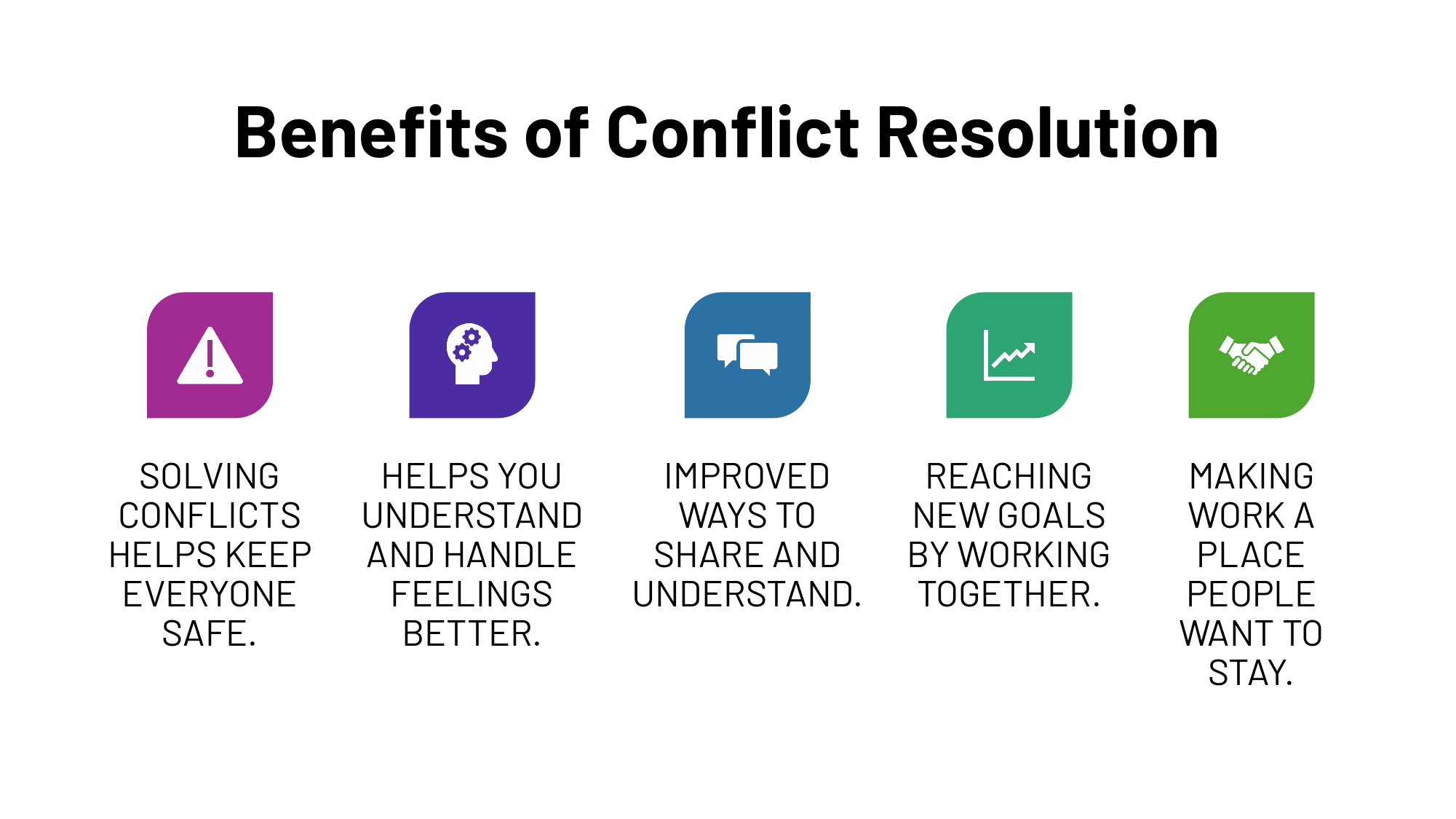

# Benefits of Conflict Resolution
Solving Conflicts Helps Keep Everyone Safe.
Helps You Understand and Handle Feelings Better.
Improved Ways to Share and Understand.
Reaching New Goals by Working Together.
Making work a place people want to stay.